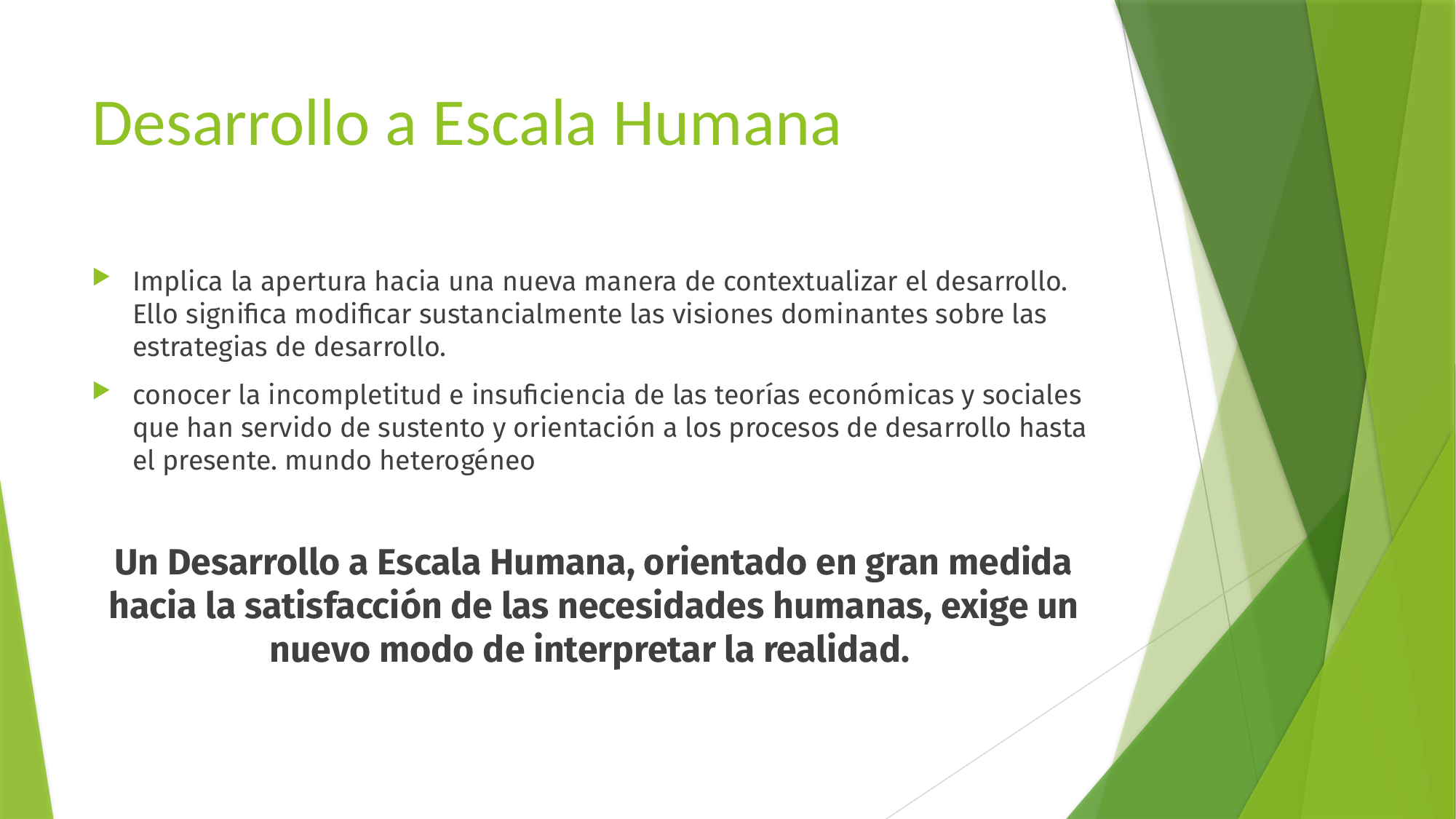

# Desarrollo a Escala Humana
Implica la apertura hacia una nueva manera de contextualizar el desarrollo. Ello significa modificar sustancialmente las visiones dominantes sobre las estrategias de desarrollo.
conocer la incompletitud e insuficiencia de las teorías económicas y sociales que han servido de sustento y orientación a los procesos de desarrollo hasta el presente. mundo heterogéneo

Un Desarrollo a Escala Humana, orientado en gran medida hacia la satisfacción de las necesidades humanas, exige un nuevo modo de interpretar la realidad.